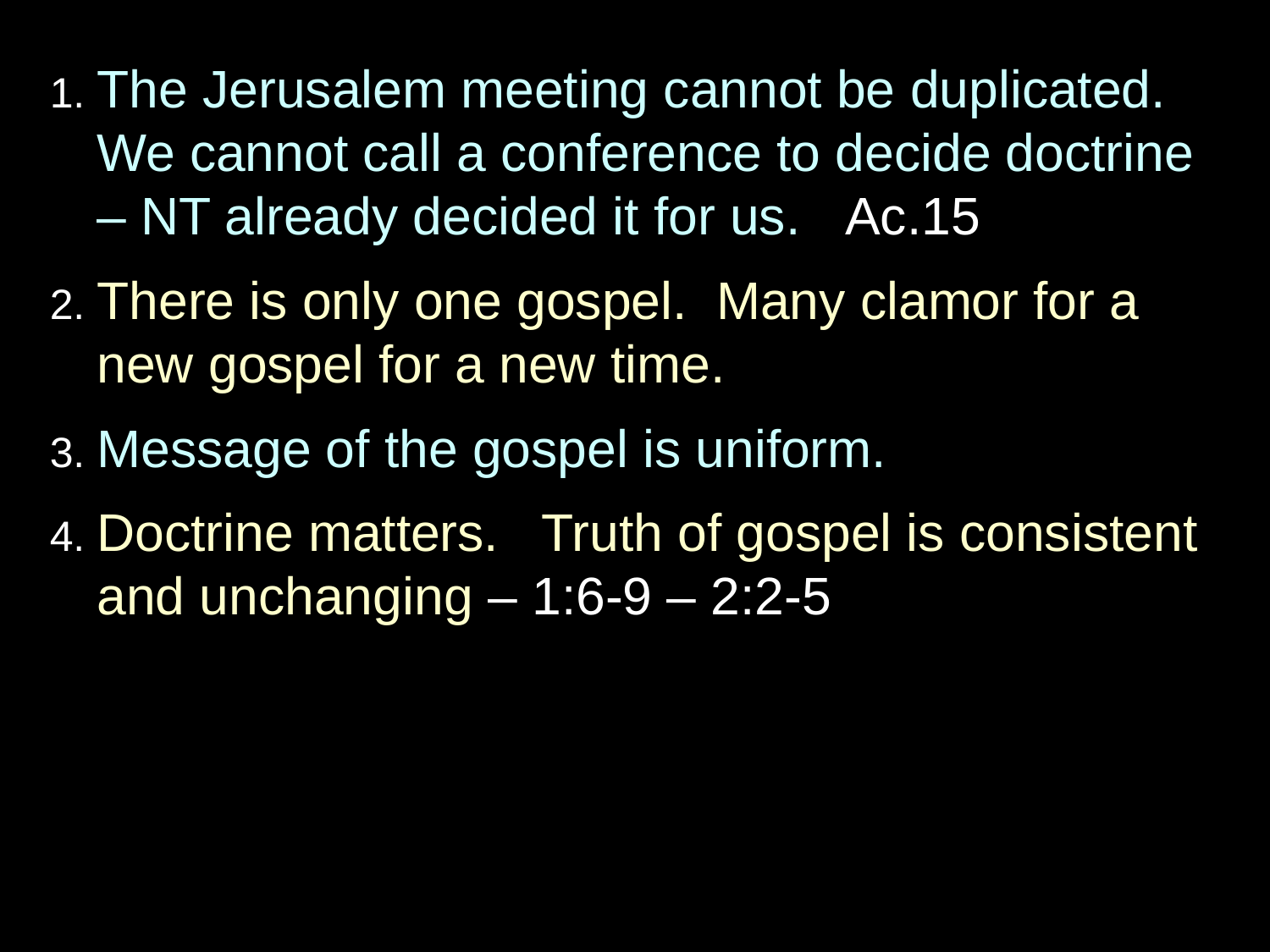

1. The Jerusalem meeting cannot be duplicated.   We cannot call a conference to decide doctrine – NT already decided it for us.   Ac.15
2. There is only one gospel.  Many clamor for a new gospel for a new time.
3. Message of the gospel is uniform.
4. Doctrine matters.   Truth of gospel is consistent and unchanging – 1:6-9 – 2:2-5